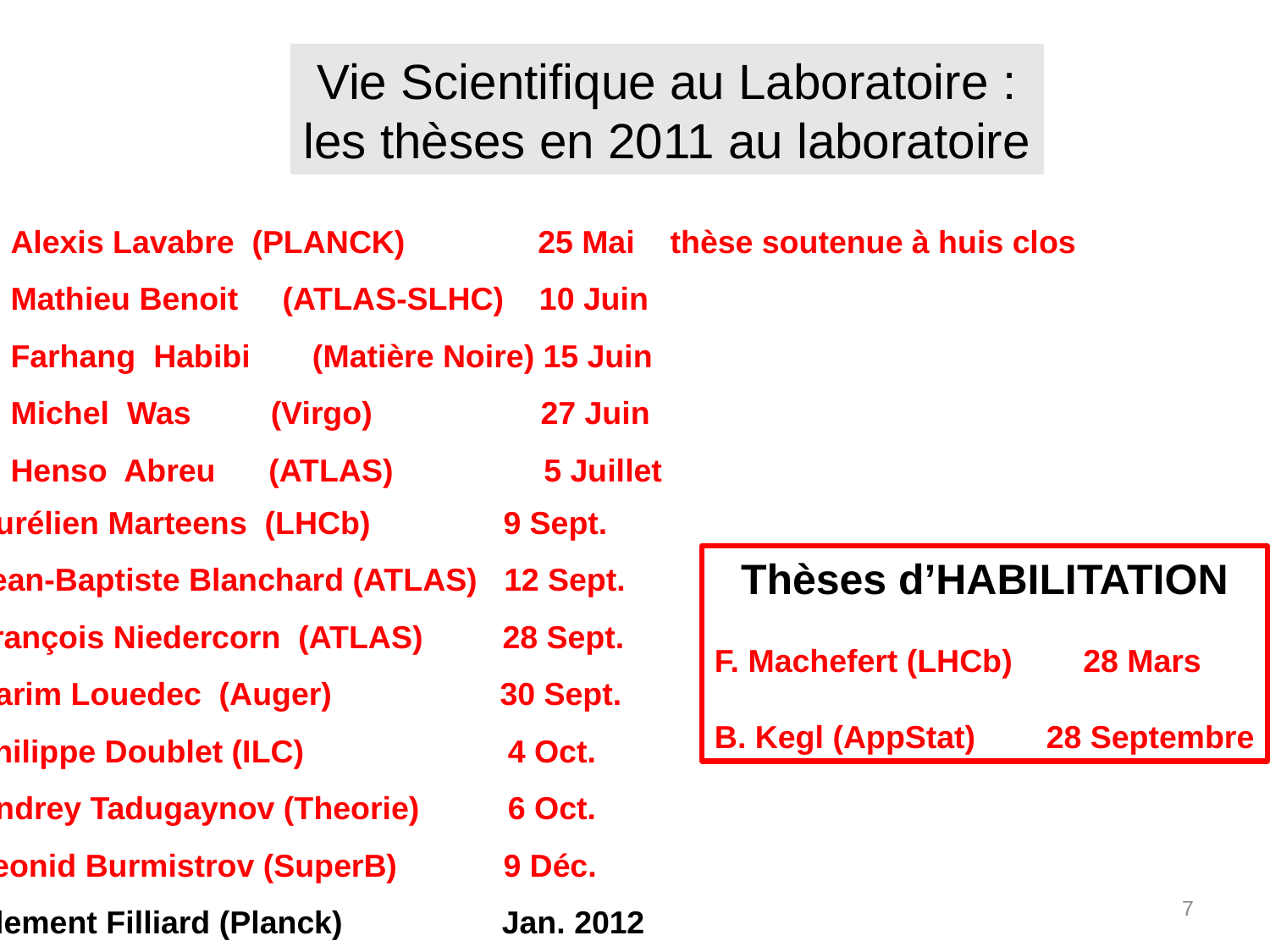

Vie Scientifique au Laboratoire :
les thèses en 2011 au laboratoire
Alexis Lavabre  (PLANCK)               25 Mai    thèse soutenue à huis clos
Mathieu Benoit     (ATLAS-SLHC)    10 Juin
Farhang  Habibi       (Matière Noire) 15 Juin
Michel  Was         (Virgo)                   27 Juin
Henso  Abreu      (ATLAS)                 5 Juillet
Aurélien Marteens  (LHCb)               9 Sept.
Jean-Baptiste Blanchard (ATLAS)   12 Sept.
François Niedercorn  (ATLAS)         28 Sept.
Karim Louedec  (Auger)                   30 Sept.
Philippe Doublet (ILC)                       4 Oct.
Andrey Tadugaynov (Theorie)          6 Oct.
Leonid Burmistrov (SuperB)            9 Déc.
Clement Filliard (Planck)                  Jan. 2012
Thèses d’HABILITATION

F. Machefert (LHCb)        28 Mars

B. Kegl (AppStat)        28 Septembre
7